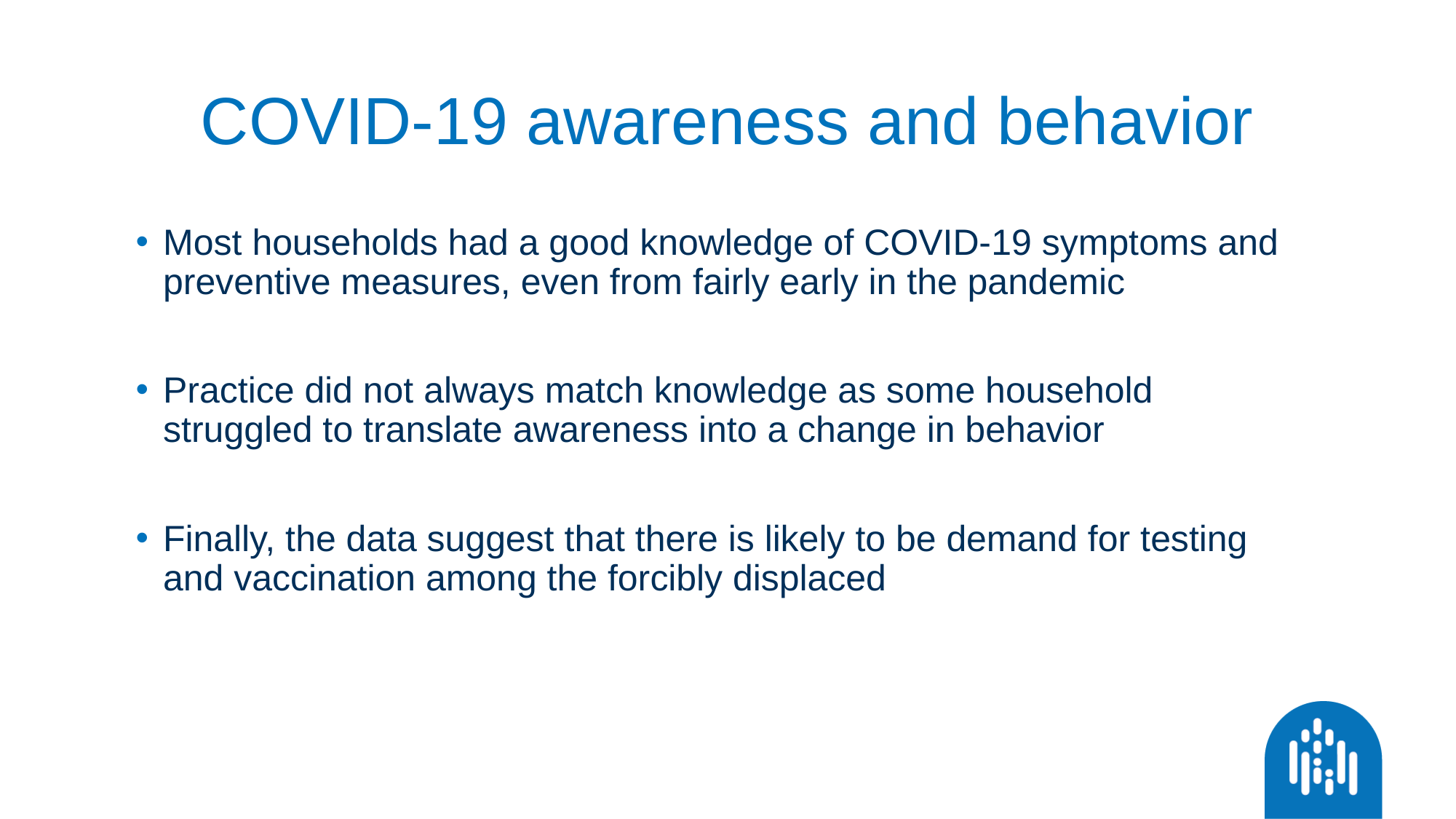

# COVID-19 awareness and behavior
Most households had a good knowledge of COVID-19 symptoms and preventive measures, even from fairly early in the pandemic

Practice did not always match knowledge as some household struggled to translate awareness into a change in behavior

Finally, the data suggest that there is likely to be demand for testing and vaccination among the forcibly displaced